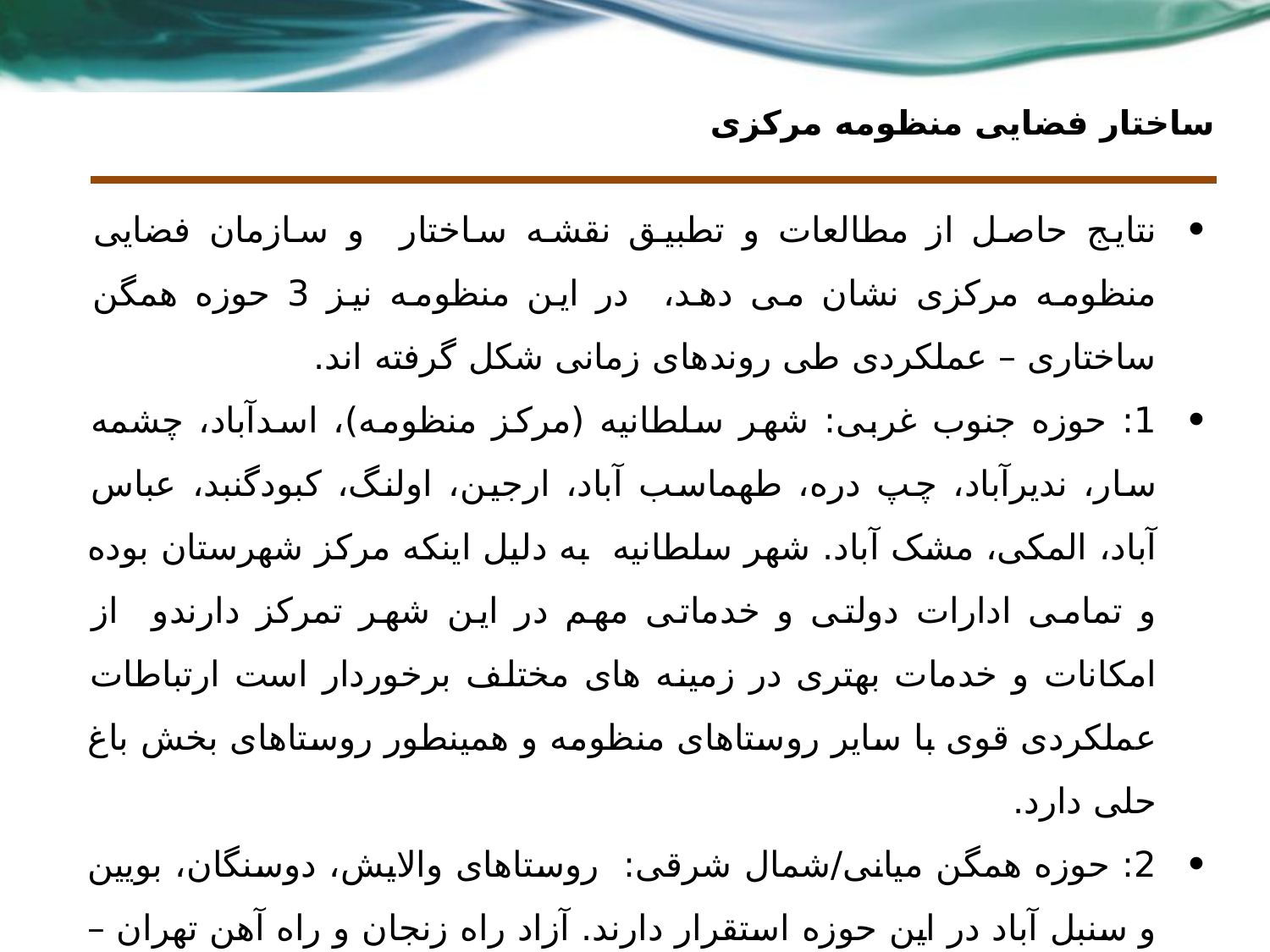

# ساختار فضایی منظومه مرکزی
نتایج حاصل از مطالعات و تطبیق نقشه ساختار  و سازمان فضایی منظومه مرکزی نشان می دهد،  در این منظومه نیز 3 حوزه همگن ساختاری – عملکردی طی روندهای زمانی شکل گرفته اند.
1: حوزه جنوب غربی: شهر سلطانیه (مرکز منظومه)، اسدآباد، چشمه سار، ندیرآباد، چپ دره، طهماسب آباد، ارجین، اولنگ، کبودگنبد، عباس آباد، المکی، مشک آباد. شهر سلطانیه  به دلیل اینکه مرکز شهرستان بوده و تمامی ادارات دولتی و خدماتی مهم در این شهر تمرکز دارندو  از امکانات و خدمات بهتری در زمینه های مختلف برخوردار است ارتباطات عملکردی قوی با سایر روستاهای منظومه و همینطور روستاهای بخش باغ حلی دارد.
2: حوزه همگن میانی/شمال شرقی:  روستاهای والایش، دوسنگان، بویین و سنبل آباد در این حوزه استقرار دارند. آزاد راه زنجان و راه آهن تهران – تبریز از این حوزه عبور می کند.
3: حوزه همگن جنوب شرقی: روستاهای ویر، قیاسیه، ترکانده و حسین آباد